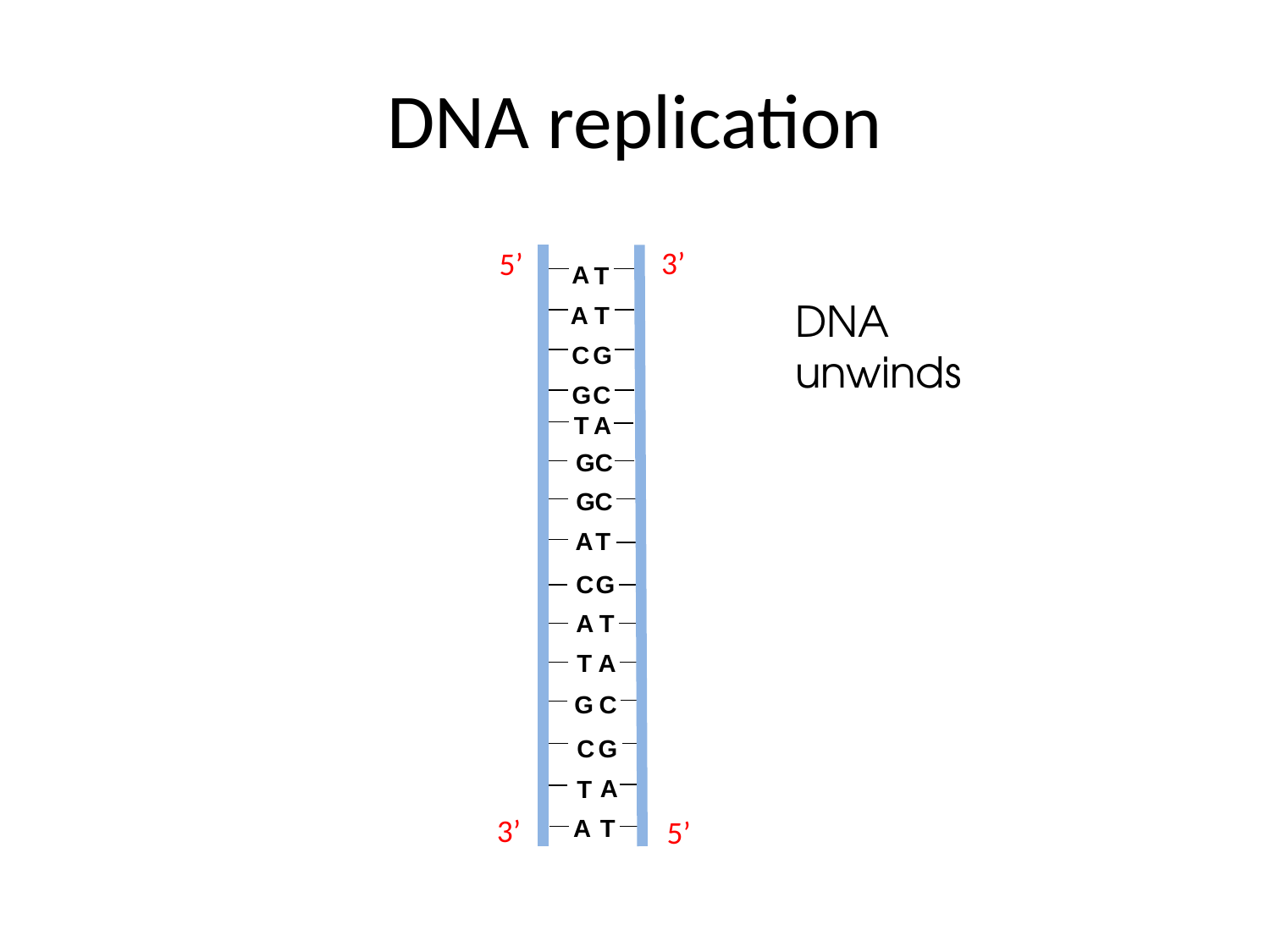

# DNA replication

3’
5’
3’
5’
A
T
A
T
DNA unwinds
C
G
G
C
T
G
A
C
C
T
G
T
A
C
G
A
T
G
A
C
A
T
G
C
T
A
3’
5’
3’
5’